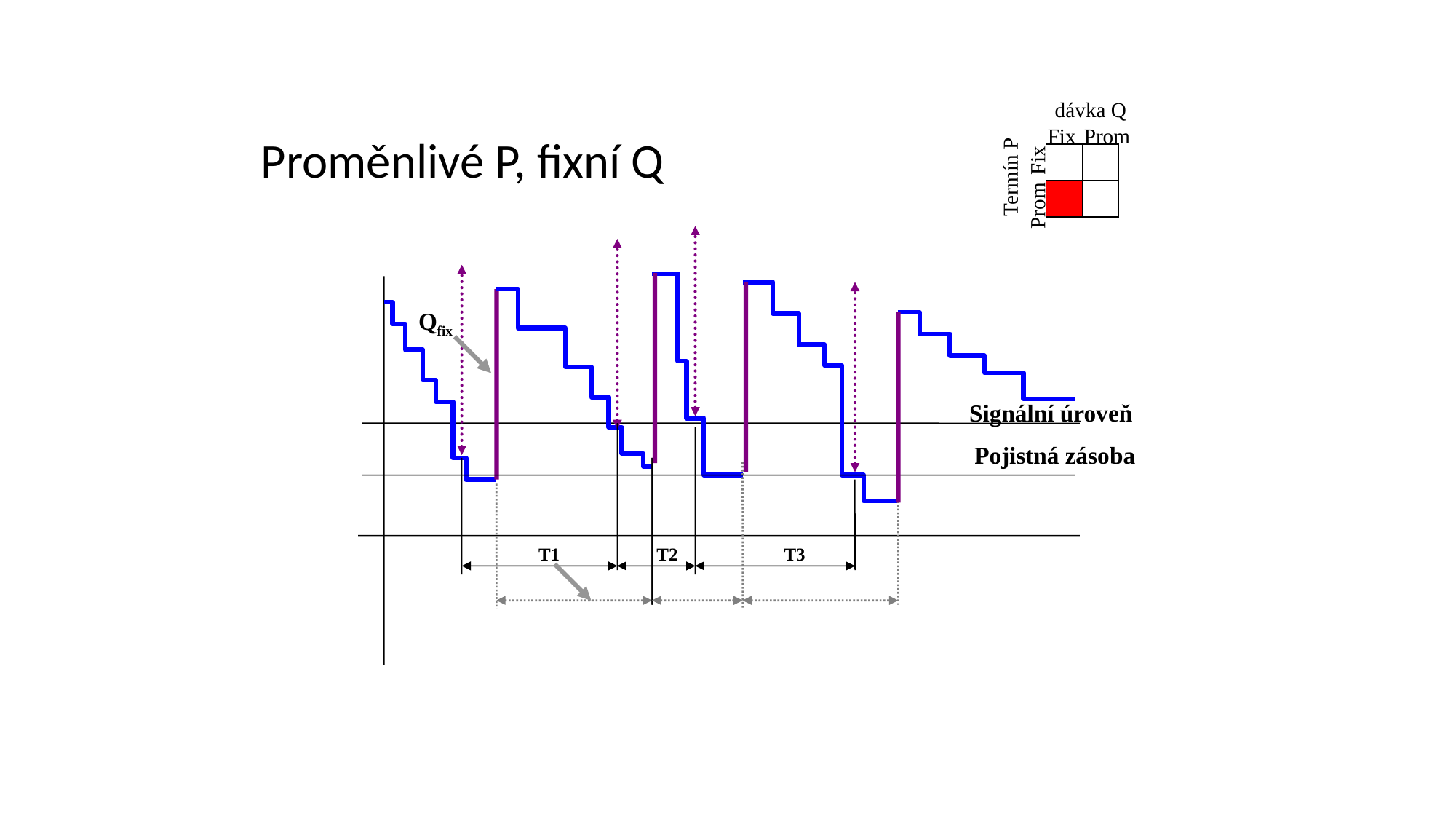

dávka Q
Fix
Prom
Fix

Termín P

Prom
# Proměnlivé P, fixní Q

Qfix

Signální úroveň

T1

Pojistná zásoba

T2
T3